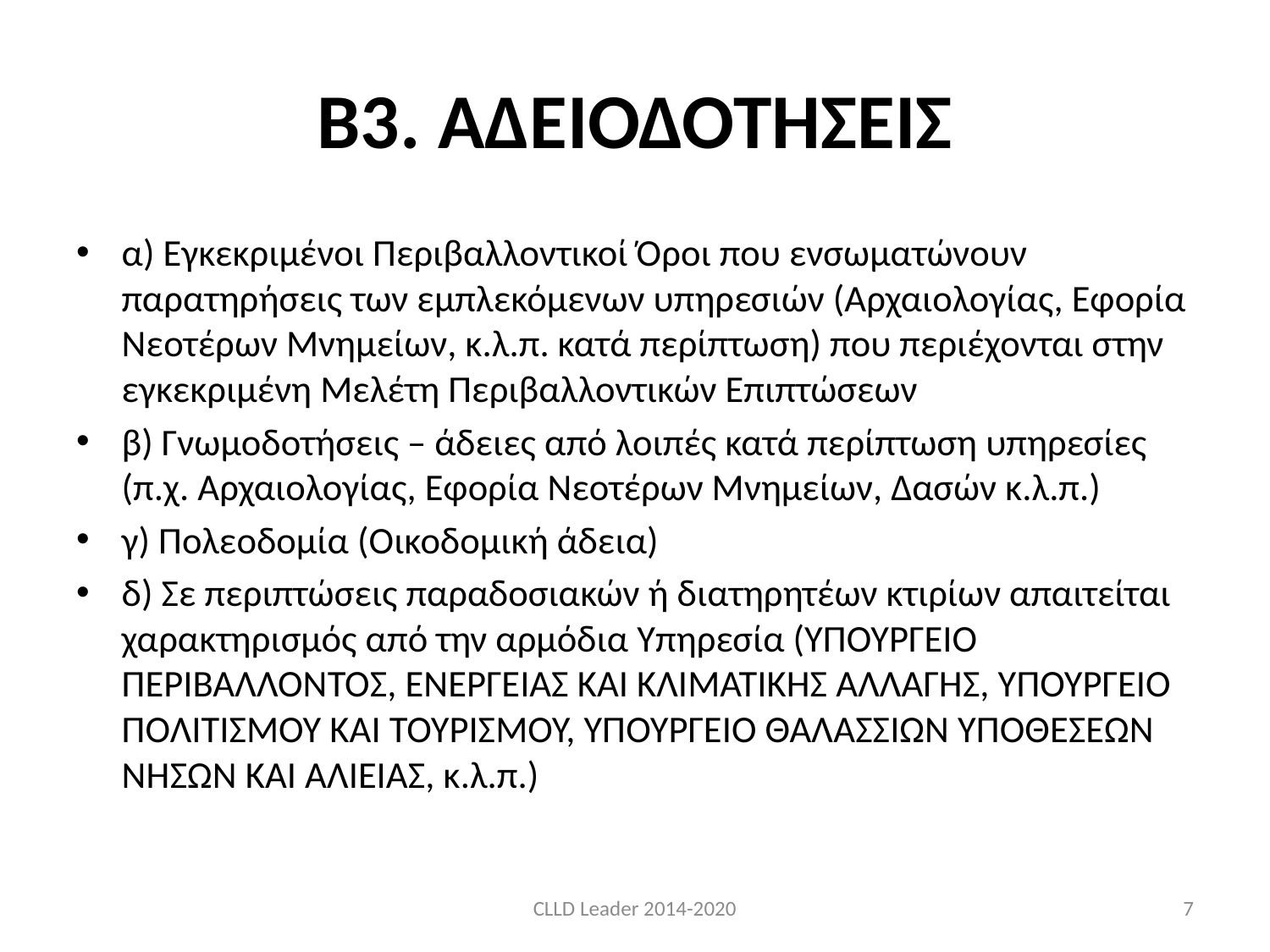

# Β3. ΑΔΕΙΟΔΟΤΗΣΕΙΣ
α) Εγκεκριμένοι Περιβαλλοντικοί Όροι που ενσωματώνουν παρατηρήσεις των εμπλεκόμενων υπηρεσιών (Αρχαιολογίας, Εφορία Νεοτέρων Μνημείων, κ.λ.π. κατά περίπτωση) που περιέχονται στην εγκεκριμένη Μελέτη Περιβαλλοντικών Επιπτώσεων
β) Γνωμοδοτήσεις – άδειες από λοιπές κατά περίπτωση υπηρεσίες (π.χ. Αρχαιολογίας, Εφορία Νεοτέρων Μνημείων, Δασών κ.λ.π.)
γ) Πολεοδομία (Οικοδομική άδεια)
δ) Σε περιπτώσεις παραδοσιακών ή διατηρητέων κτιρίων απαιτείται χαρακτηρισμός από την αρμόδια Υπηρεσία (ΥΠΟΥΡΓΕΙΟ ΠΕΡΙΒΑΛΛΟΝΤΟΣ, ΕΝΕΡΓΕΙΑΣ ΚΑΙ ΚΛΙΜΑΤΙΚΗΣ ΑΛΛΑΓΗΣ, ΥΠΟΥΡΓΕΙΟ ΠΟΛΙΤΙΣΜΟΥ ΚΑΙ ΤΟΥΡΙΣΜΟΥ, ΥΠΟΥΡΓΕΙΟ ΘΑΛΑΣΣΙΩΝ ΥΠΟΘΕΣΕΩΝ ΝΗΣΩΝ ΚΑΙ ΑΛΙΕΙΑΣ, κ.λ.π.)
CLLD Leader 2014-2020
7